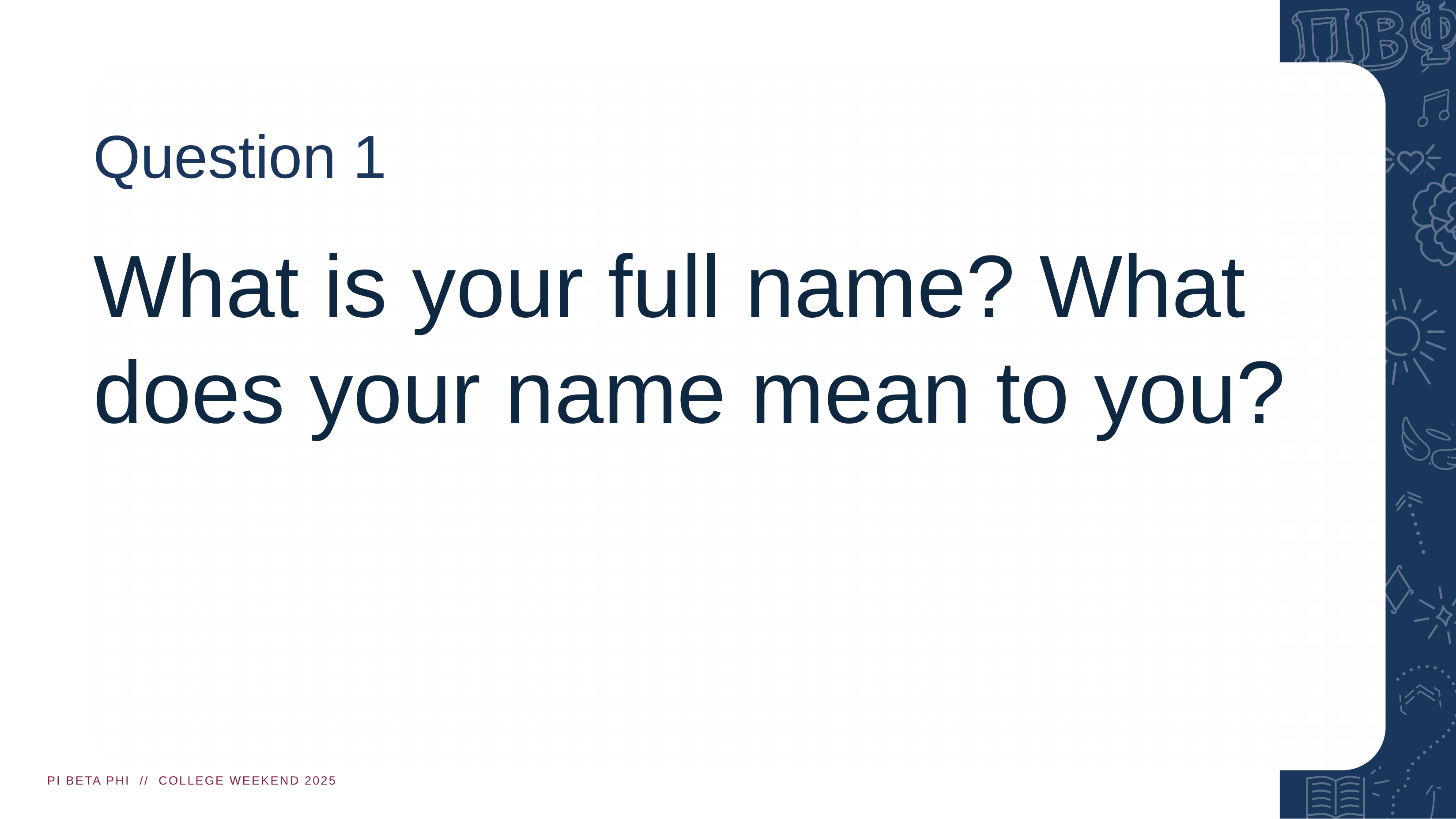

# Question 1
What is your full name? What does your name mean to you?